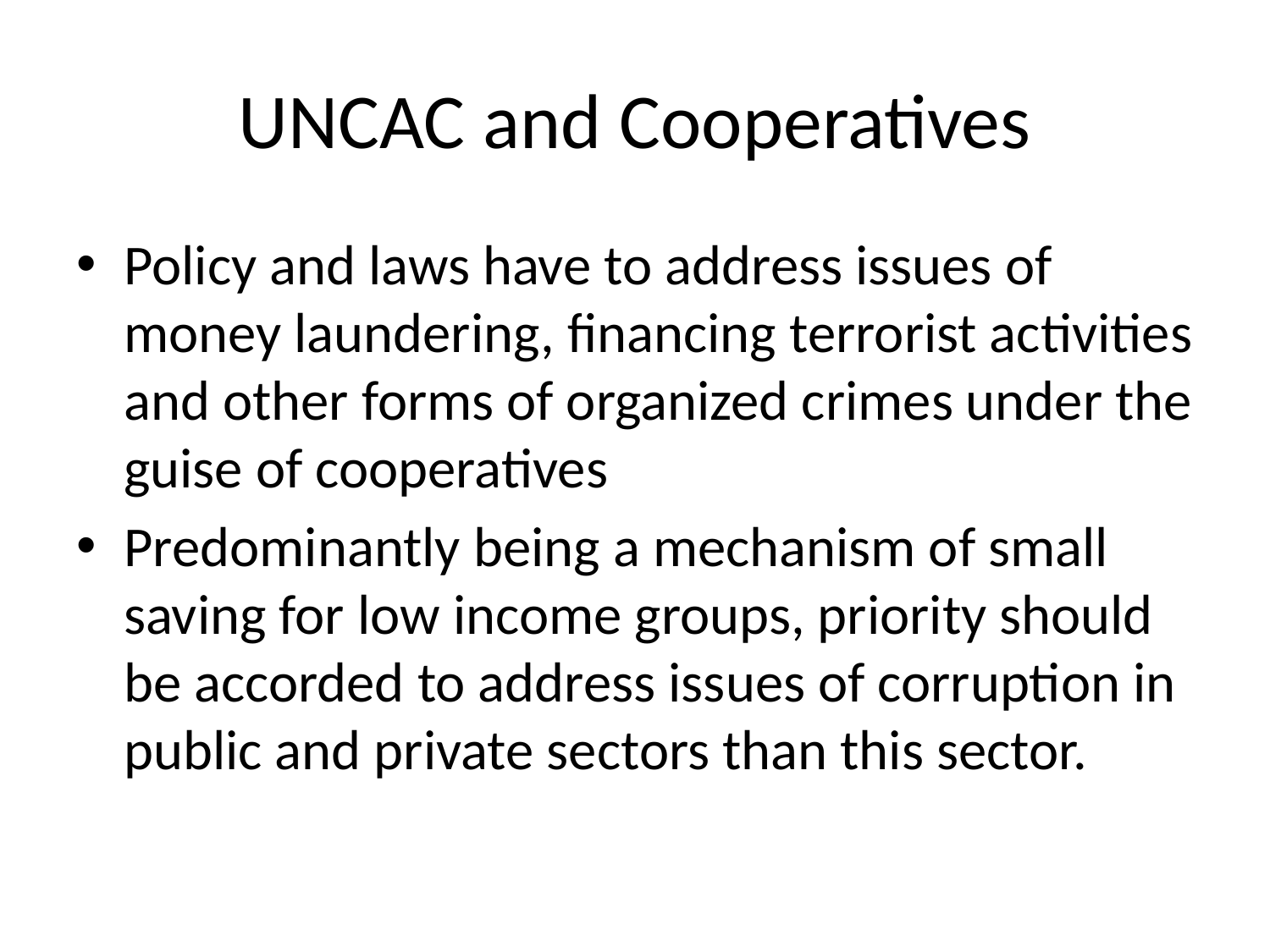

# UNCAC and Cooperatives
Policy and laws have to address issues of money laundering, financing terrorist activities and other forms of organized crimes under the guise of cooperatives
Predominantly being a mechanism of small saving for low income groups, priority should be accorded to address issues of corruption in public and private sectors than this sector.